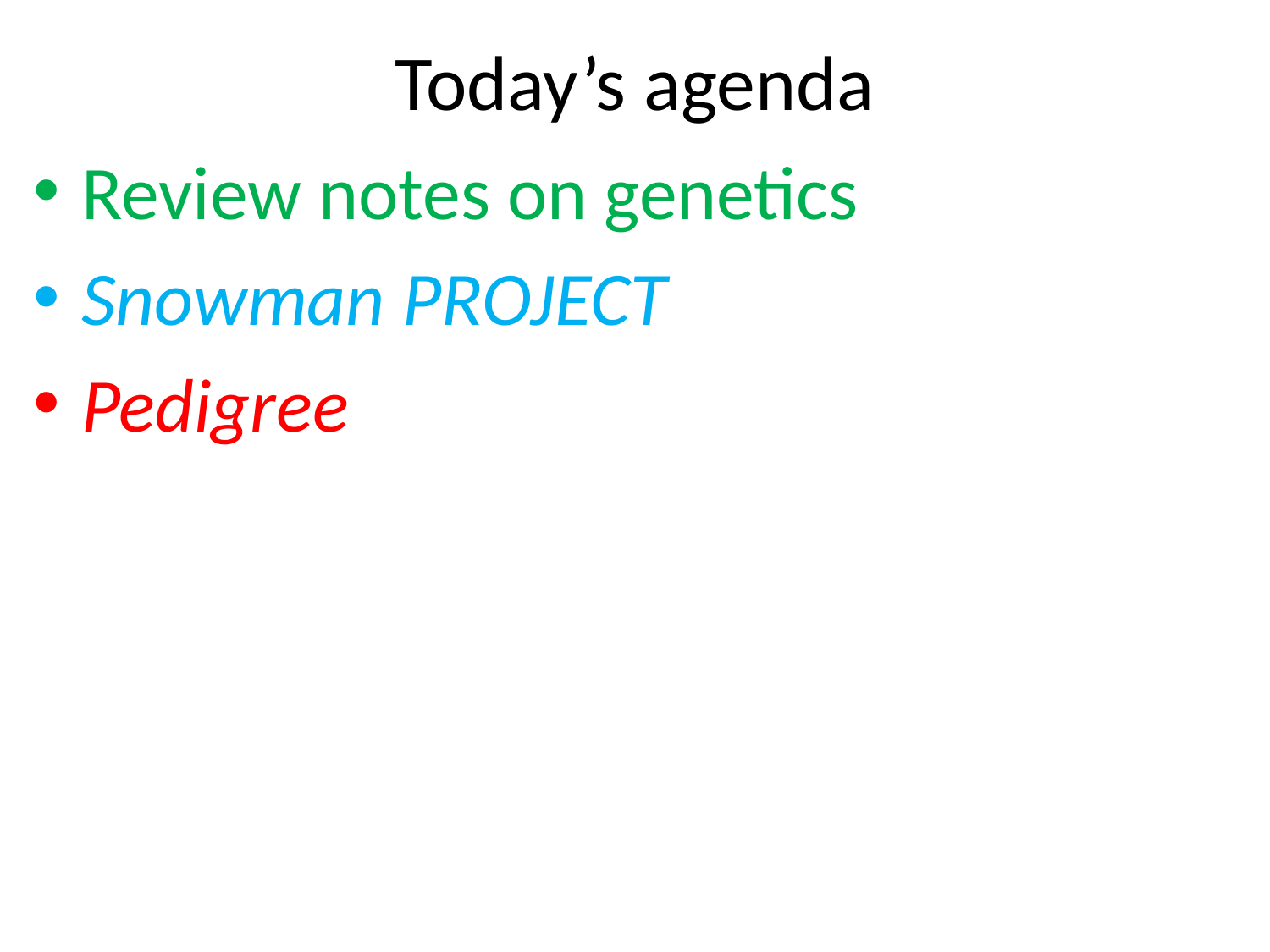

# Today’s agenda
Review notes on genetics
Snowman PROJECT
Pedigree